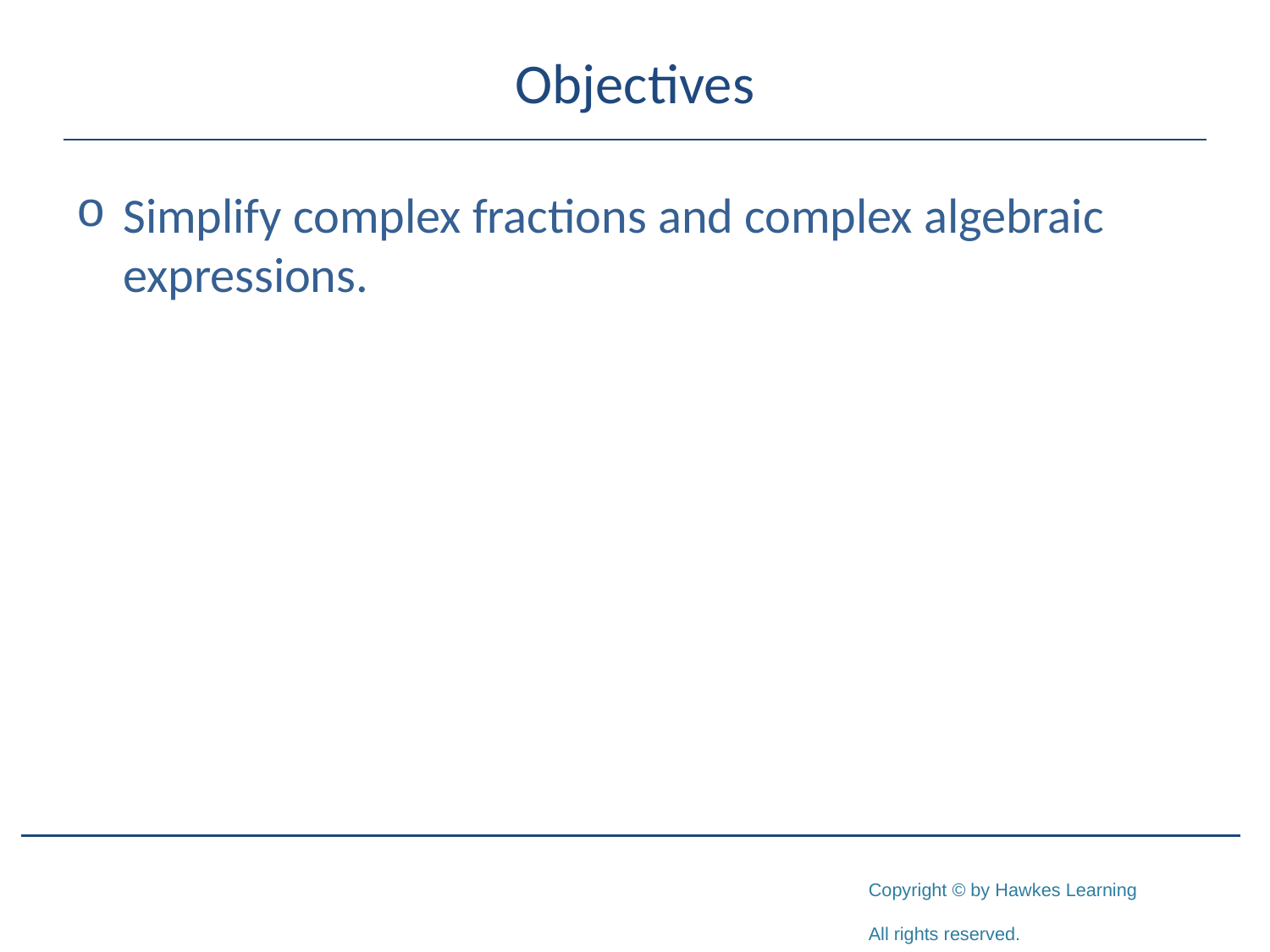

# Objectives
Simplify complex fractions and complex algebraic expressions.